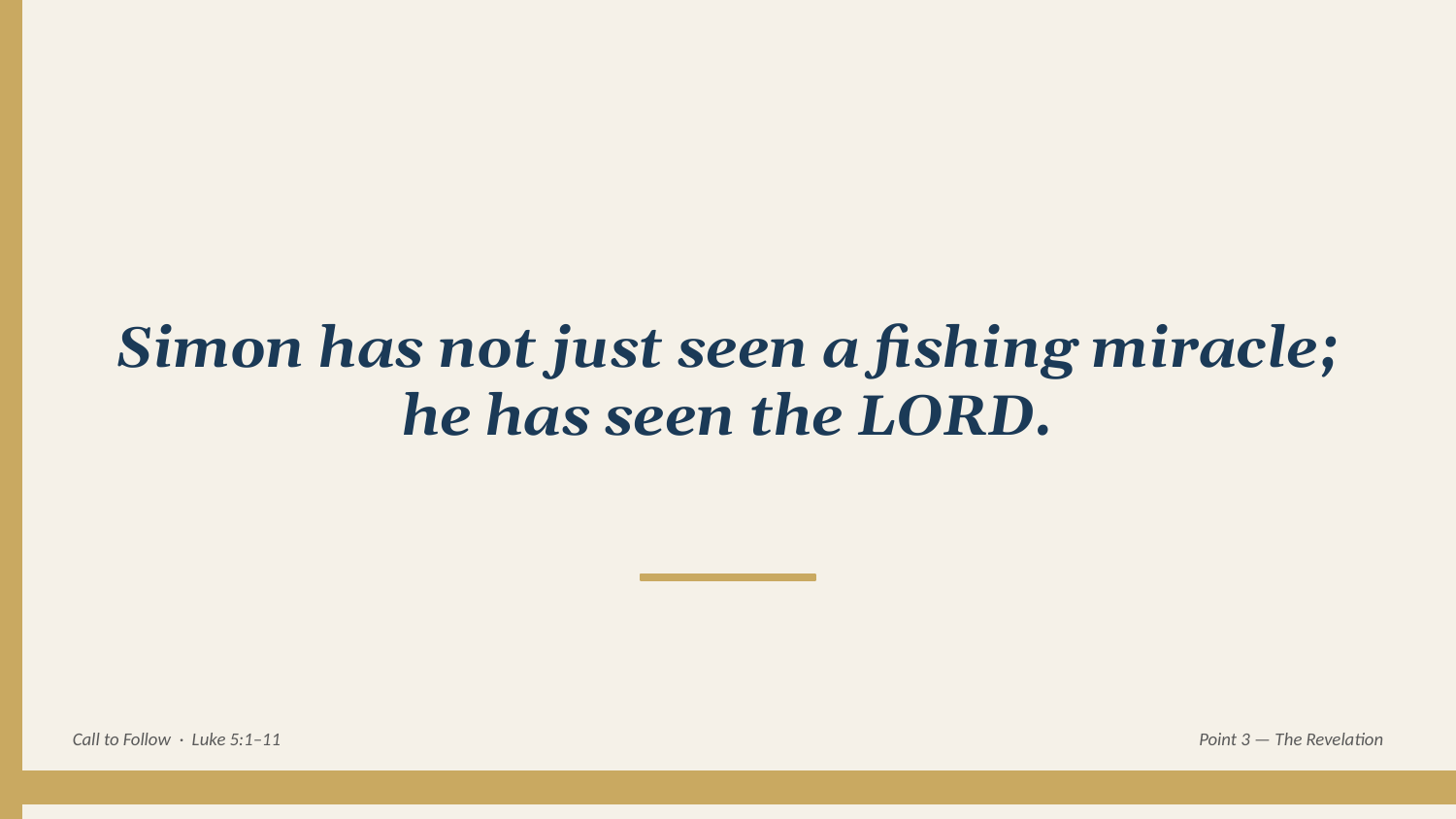

Simon has not just seen a fishing miracle; he has seen the LORD.

Call to Follow  ·  Luke 5:1–11
Point 3 — The Revelation